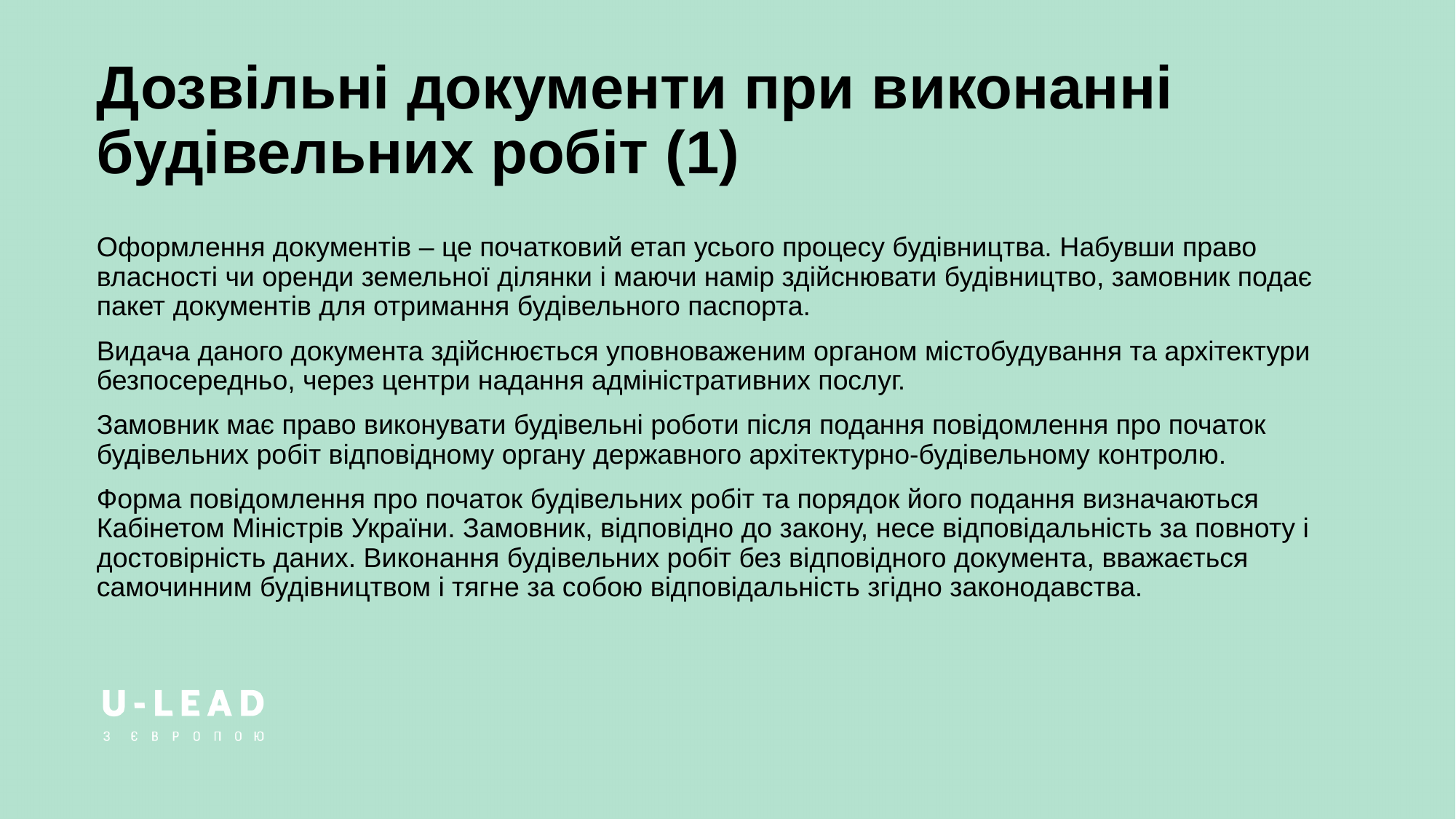

# Дозвільні документи при виконанні будівельних робіт (1)
Оформлення документів – це початковий етап усього процесу будівництва. Набувши право власності чи оренди земельної ділянки і маючи намір здійснювати будівництво, замовник подає пакет документів для отримання будівельного паспорта.
Видача даного документа здійснюється уповноваженим органом містобудування та архітектури безпосередньо, через центри надання адміністративних послуг.
Замовник має право виконувати будівельні роботи після подання повідомлення про початок будівельних робіт відповідному органу державного архітектурно-будівельному контролю.
Форма повідомлення про початок будівельних робіт та порядок його подання визначаються Кабінетом Міністрів України. Замовник, відповідно до закону, несе відповідальність за повноту і достовірність даних. Виконання будівельних робіт без відповідного документа, вважається самочинним будівництвом і тягне за собою відповідальність згідно законодавства.